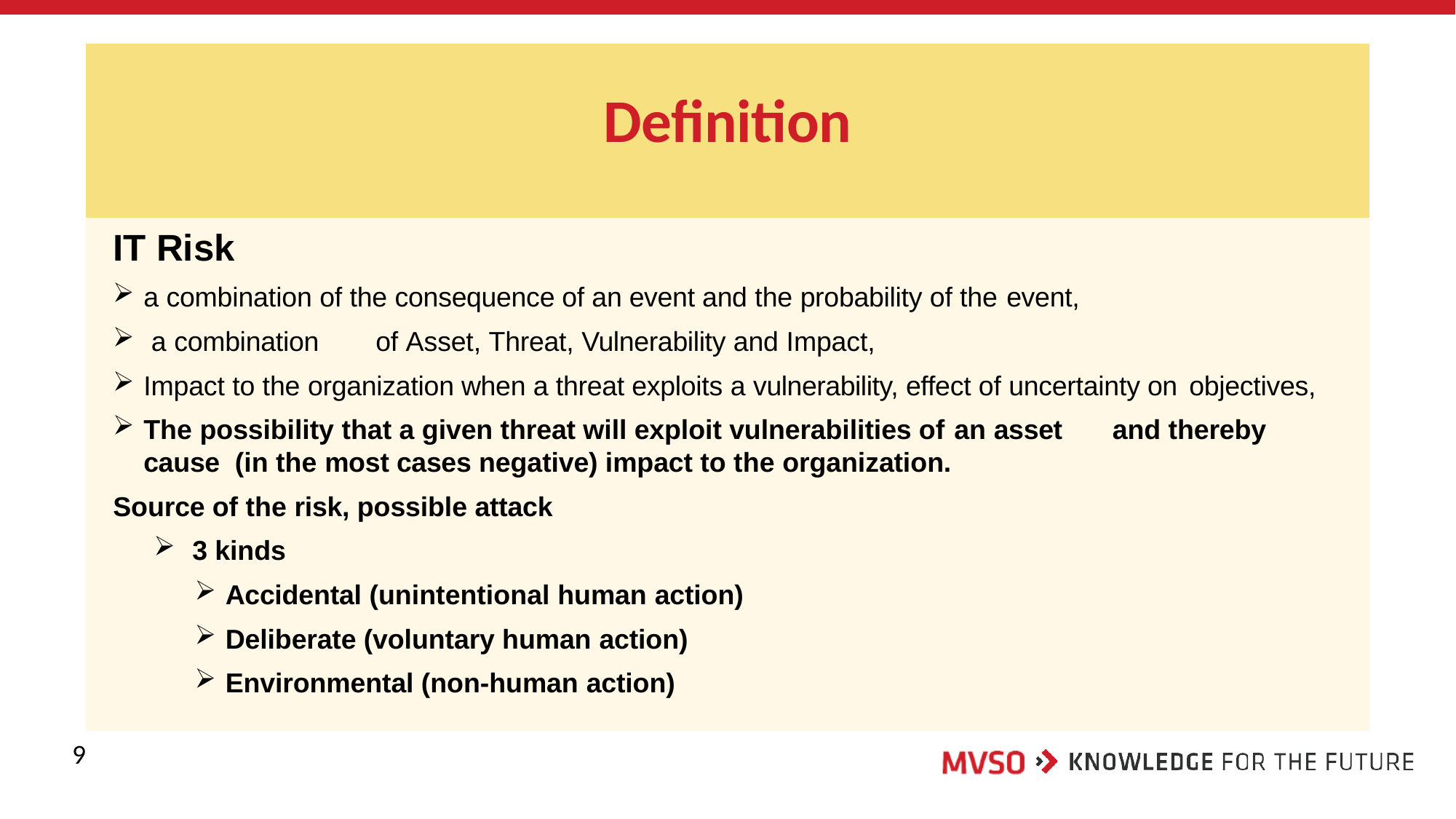

# Definition
IT Risk
a combination of the consequence of an event and the probability of the event,
a combination	of Asset, Threat, Vulnerability and Impact,
Impact to the organization when a threat exploits a vulnerability, effect of uncertainty on objectives,
The possibility that a given threat will exploit vulnerabilities of an asset	and thereby cause  (in the most cases negative) impact to the organization.
Source of the risk, possible attack
3 kinds
Accidental (unintentional human action)
Deliberate (voluntary human action)
Environmental (non-human action)

9